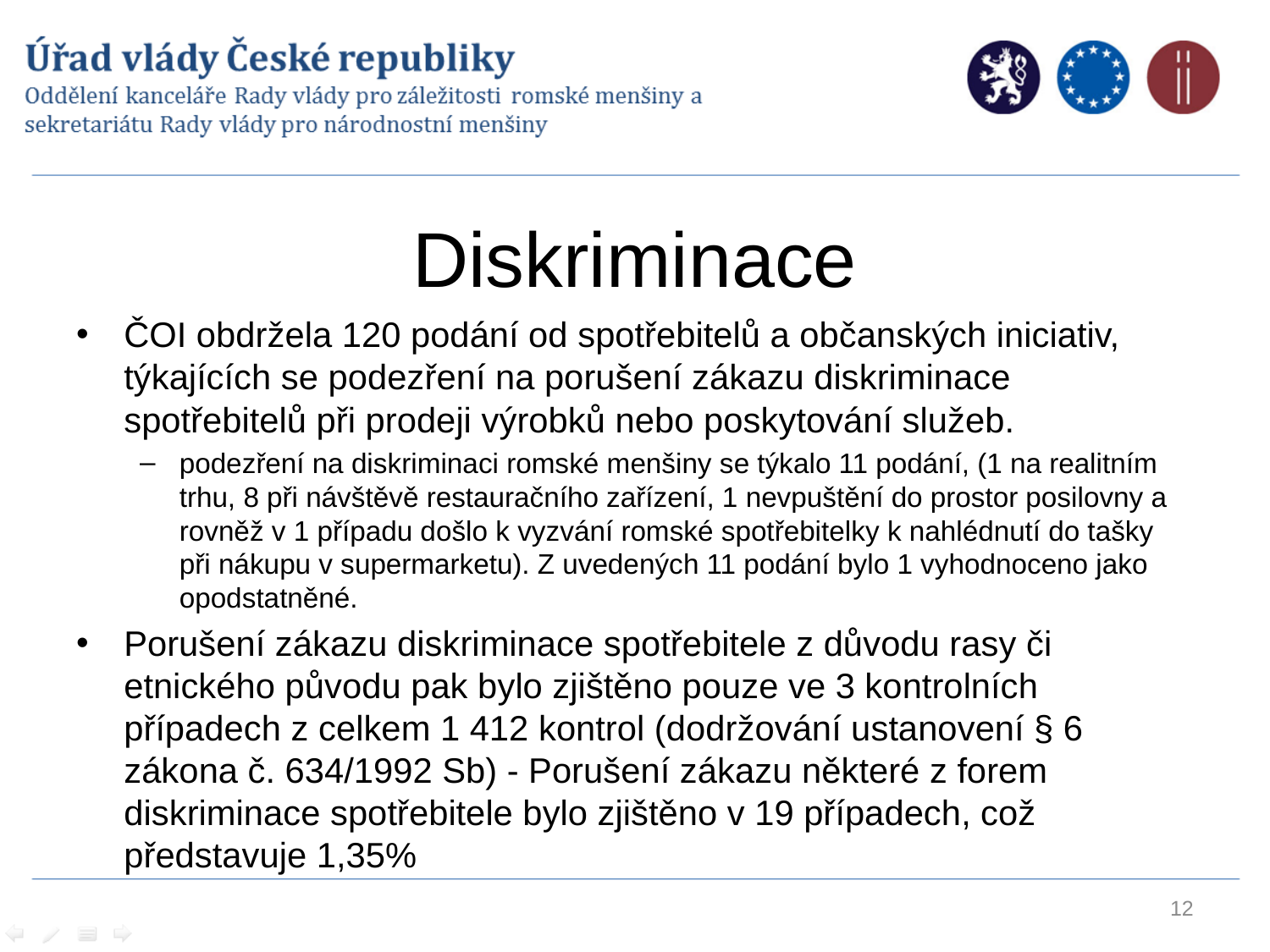

# Diskriminace
ČOI obdržela 120 podání od spotřebitelů a občanských iniciativ, týkajících se podezření na porušení zákazu diskriminace spotřebitelů při prodeji výrobků nebo poskytování služeb.
podezření na diskriminaci romské menšiny se týkalo 11 podání, (1 na realitním trhu, 8 při návštěvě restauračního zařízení, 1 nevpuštění do prostor posilovny a rovněž v 1 případu došlo k vyzvání romské spotřebitelky k nahlédnutí do tašky při nákupu v supermarketu). Z uvedených 11 podání bylo 1 vyhodnoceno jako opodstatněné.
Porušení zákazu diskriminace spotřebitele z důvodu rasy či etnického původu pak bylo zjištěno pouze ve 3 kontrolních případech z celkem 1 412 kontrol (dodržování ustanovení § 6 zákona č. 634/1992 Sb) - Porušení zákazu některé z forem diskriminace spotřebitele bylo zjištěno v 19 případech, což představuje 1,35%

12